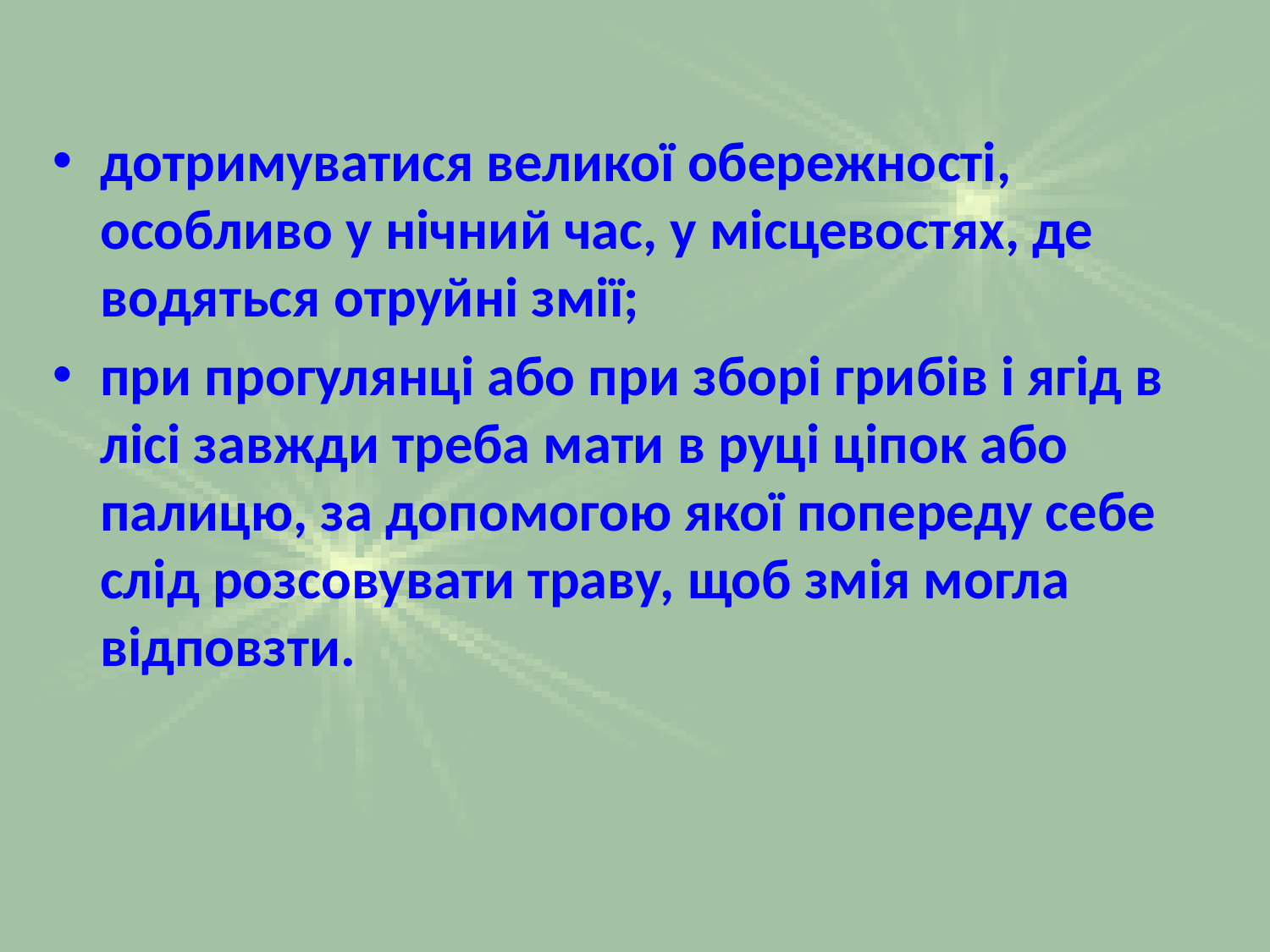

дотримуватися великої обережності, особливо у нічний час, у місцевостях, де водяться отруйні змії;
при прогулянці або при зборі грибів і ягід в лісі завжди треба мати в руці ціпок або палицю, за допомогою якої попереду себе слід розсовувати траву, щоб змія могла відповзти.